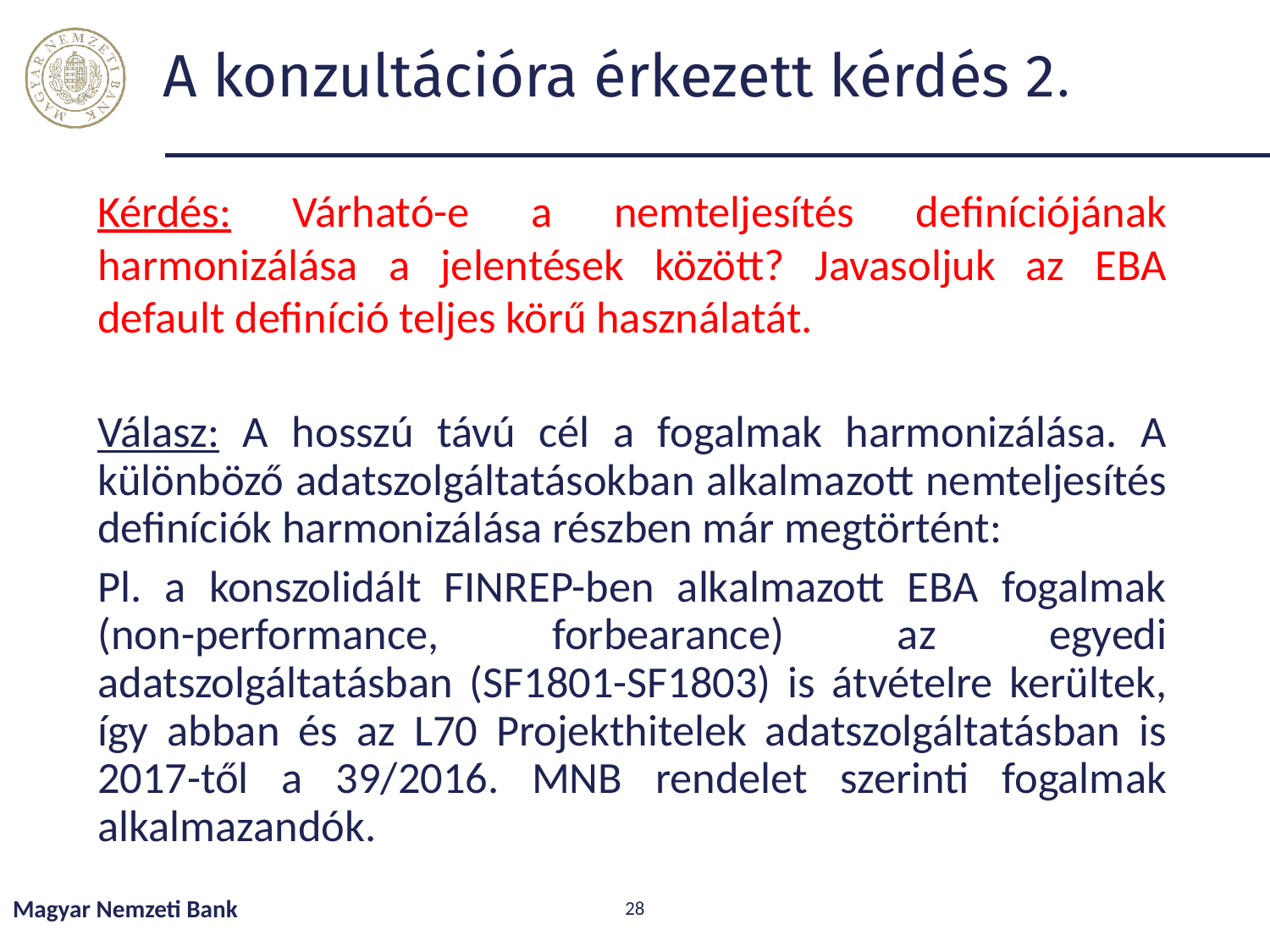

# A konzultációra érkezett kérdés 2.
Kérdés: Várható-e a nemteljesítés definíciójának harmonizálása a jelentések között? Javasoljuk az EBA default definíció teljes körű használatát.

Válasz: A hosszú távú cél a fogalmak harmonizálása. A különböző adatszolgáltatásokban alkalmazott nemteljesítés definíciók harmonizálása részben már megtörtént:
Pl. a konszolidált FINREP-ben alkalmazott EBA fogalmak (non-performance, forbearance) az egyedi adatszolgáltatásban (SF1801-SF1803) is átvételre kerültek, így abban és az L70 Projekthitelek adatszolgáltatásban is 2017-től a 39/2016. MNB rendelet szerinti fogalmak alkalmazandók.

Magyar Nemzeti Bank
28